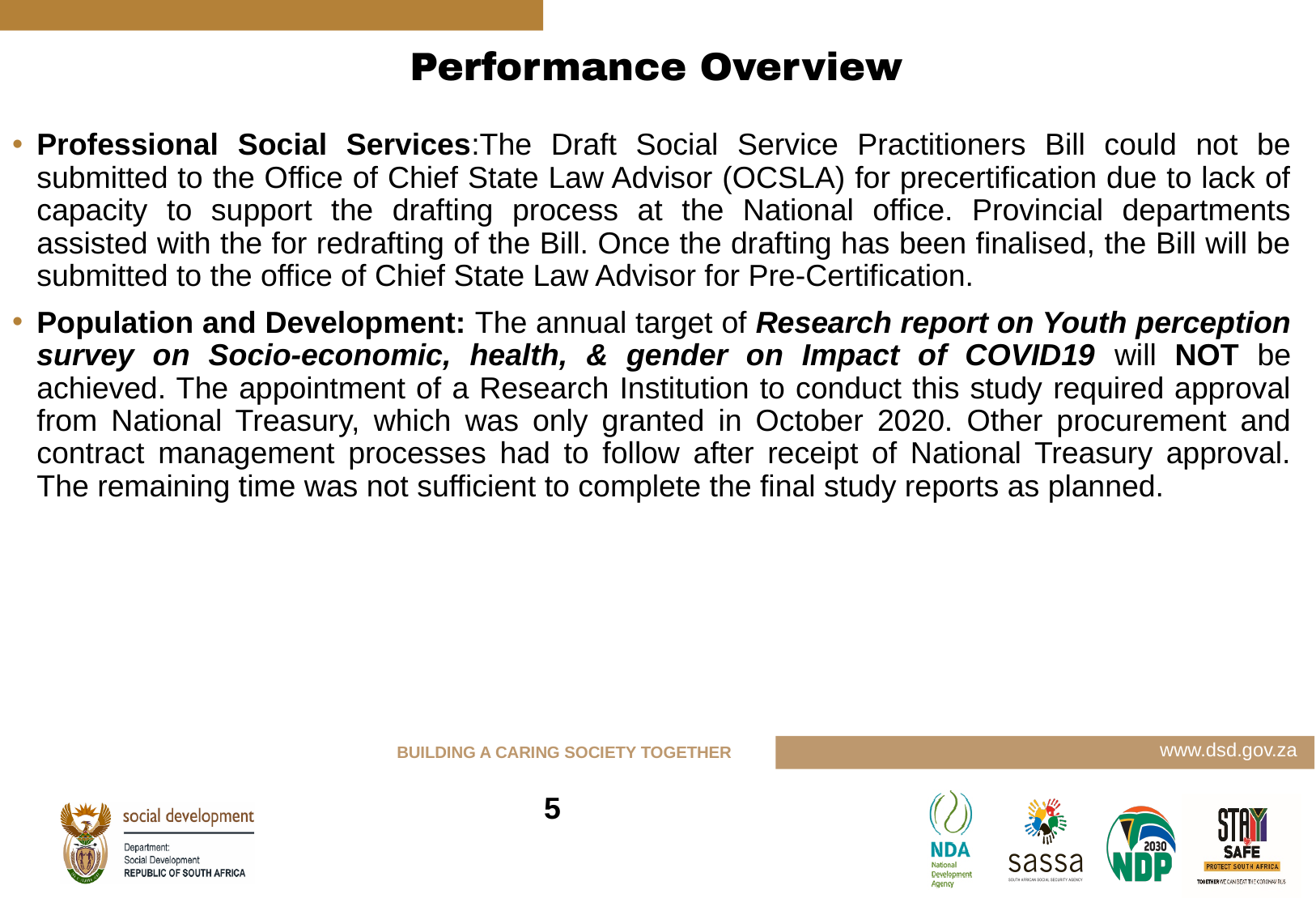

# Performance Overview
Professional Social Services:The Draft Social Service Practitioners Bill could not be submitted to the Office of Chief State Law Advisor (OCSLA) for precertification due to lack of capacity to support the drafting process at the National office. Provincial departments assisted with the for redrafting of the Bill. Once the drafting has been finalised, the Bill will be submitted to the office of Chief State Law Advisor for Pre-Certification.
Population and Development: The annual target of Research report on Youth perception survey on Socio-economic, health, & gender on Impact of COVID19 will NOT be achieved. The appointment of a Research Institution to conduct this study required approval from National Treasury, which was only granted in October 2020. Other procurement and contract management processes had to follow after receipt of National Treasury approval. The remaining time was not sufficient to complete the final study reports as planned.

5